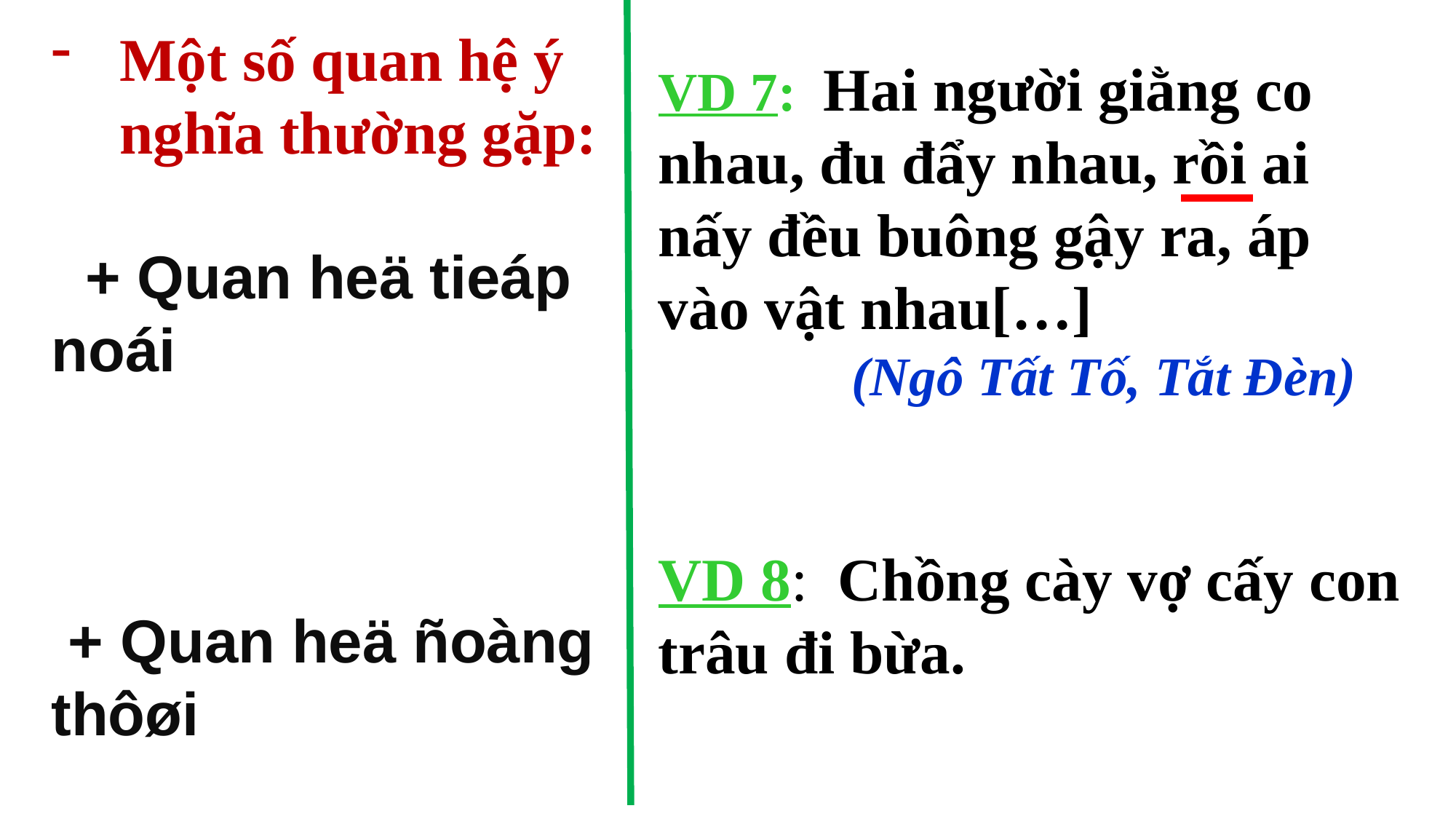

Một số quan hệ ý nghĩa thường gặp:

  + Quan heä tieáp noái

 + Quan heä ñoàng thôøi
VD 7:  Hai người giằng co nhau, đu đẩy nhau, rồi ai nấy đều buông gậy ra, áp vào vật nhau[…]
          (Ngô Tất Tố, Tắt Đèn)
VD 8:  Chồng cày vợ cấy con trâu đi bừa.